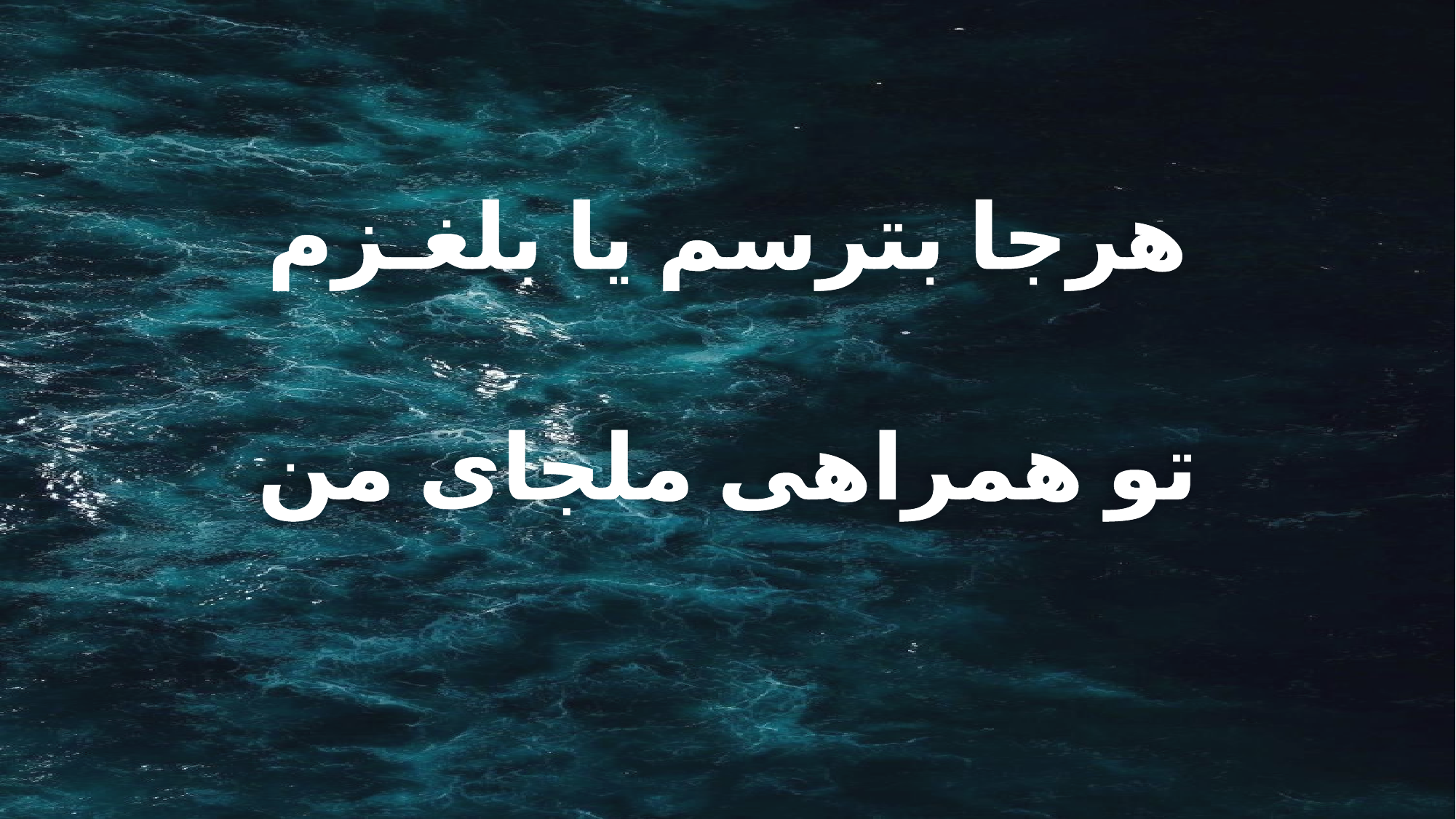

هرجا بترسم یا بلغـزم
تو همراهی ملجای من